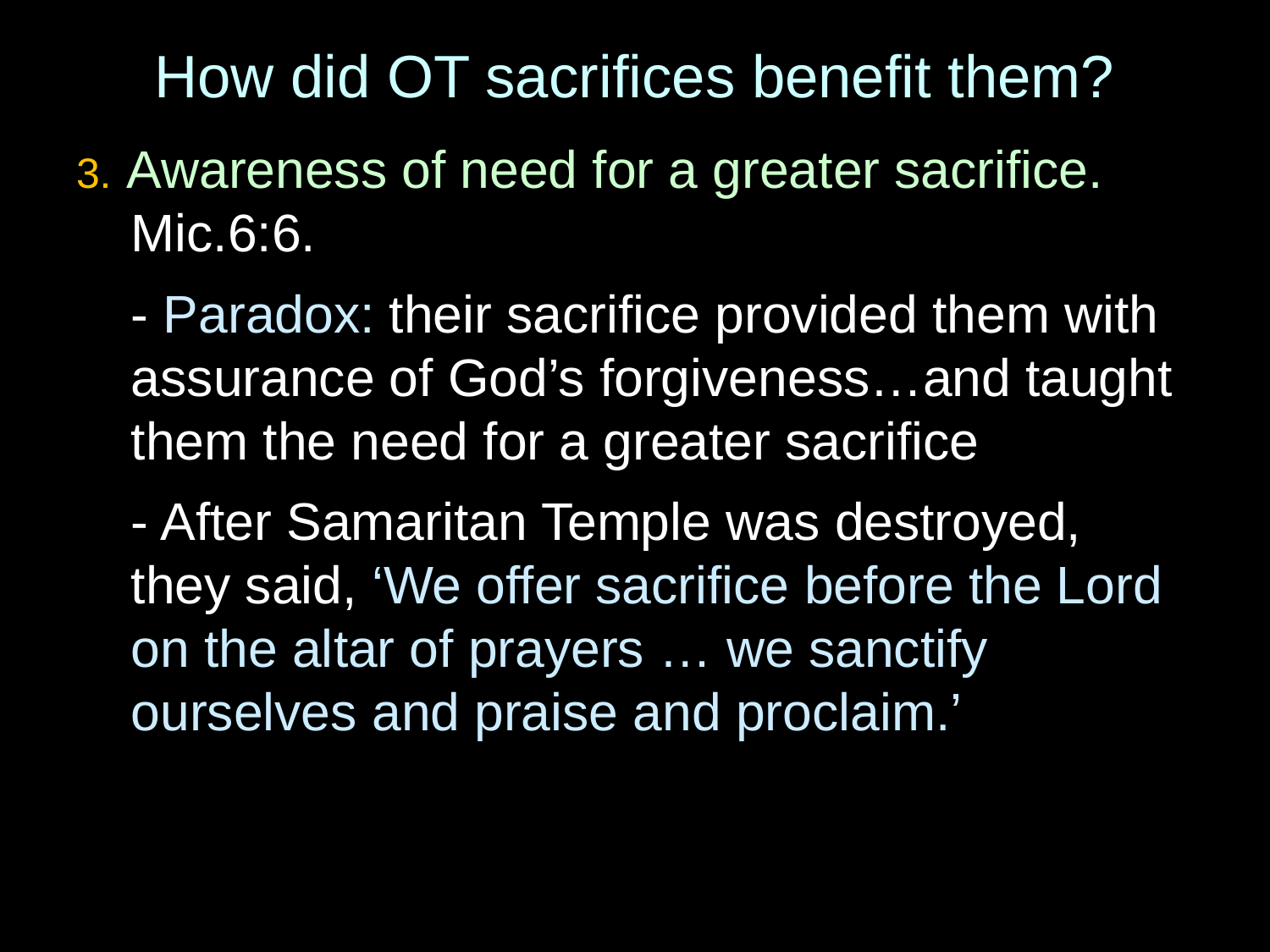

# How did OT sacrifices benefit them?
3. Awareness of need for a greater sacrifice.  Mic.6:6.
	- Paradox: their sacrifice provided them with assurance of God’s forgiveness…and taught them the need for a greater sacrifice
	- After Samaritan Temple was destroyed, they said, ‘We offer sacrifice before the Lord on the altar of prayers … we sanctify ourselves and praise and proclaim.’